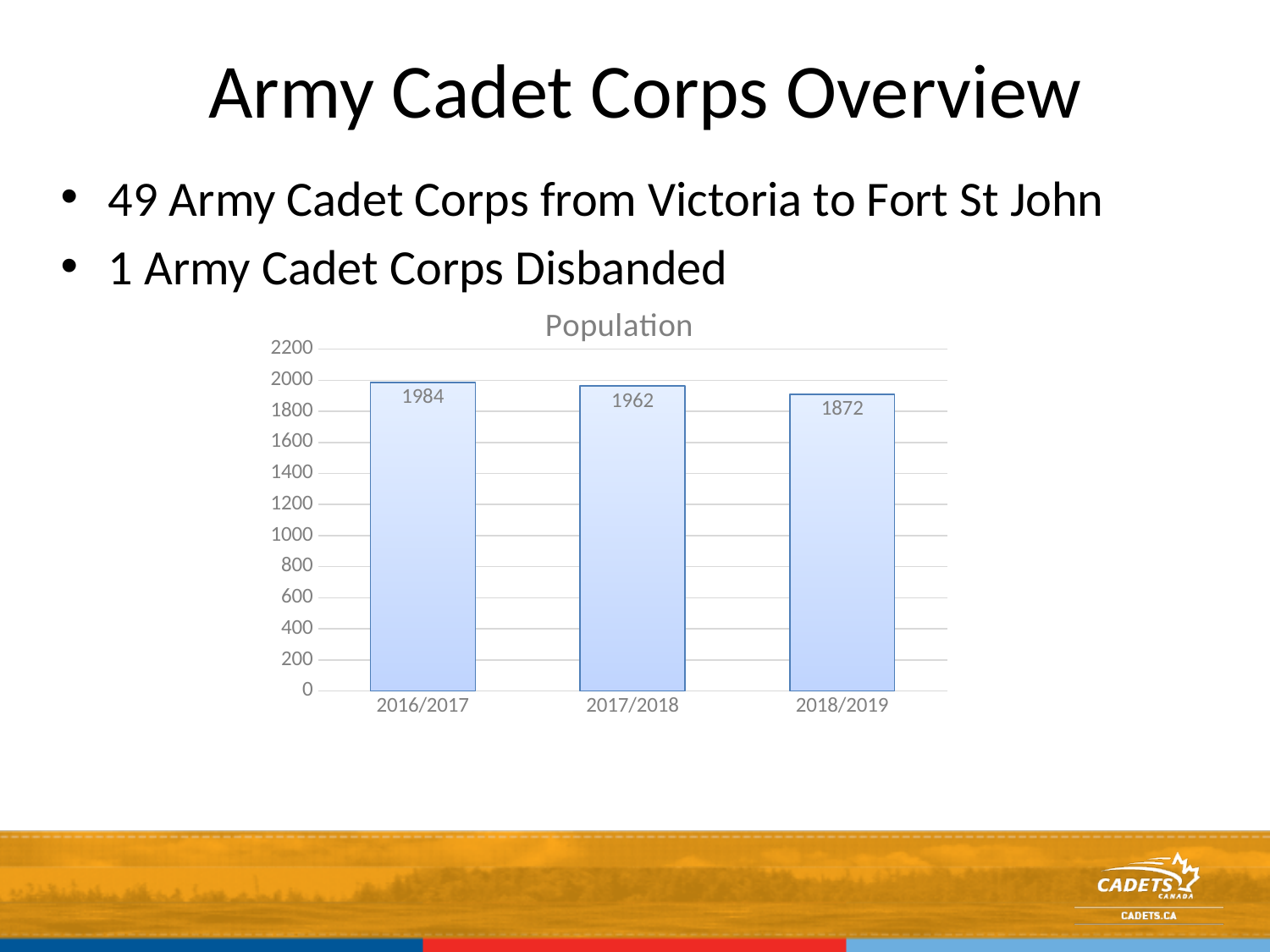

# Army Cadet Corps Overview
49 Army Cadet Corps from Victoria to Fort St John
1 Army Cadet Corps Disbanded

### Chart:

| Category | Population |
|---|---|
| 2016/2017 | 1984.0 |
| 2017/2018 | 1962.0 |
| 2018/2019 | 1909.0 |